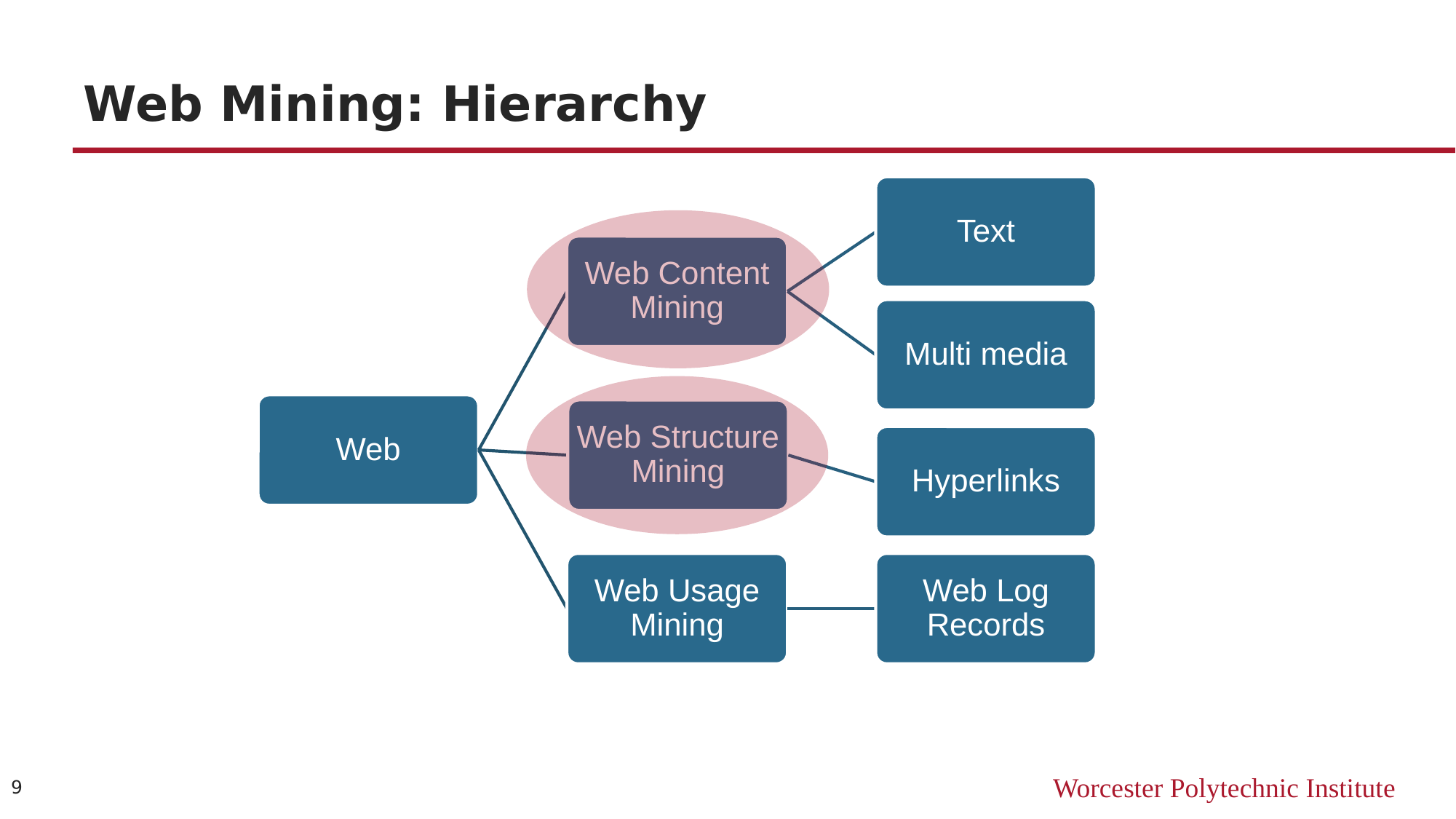

# Web Mining: Hierarchy

Text

Web Content Mining

Multi media

Web

Web Structure Mining

Hyperlinks

Web Usage Mining
Web Log Records

9